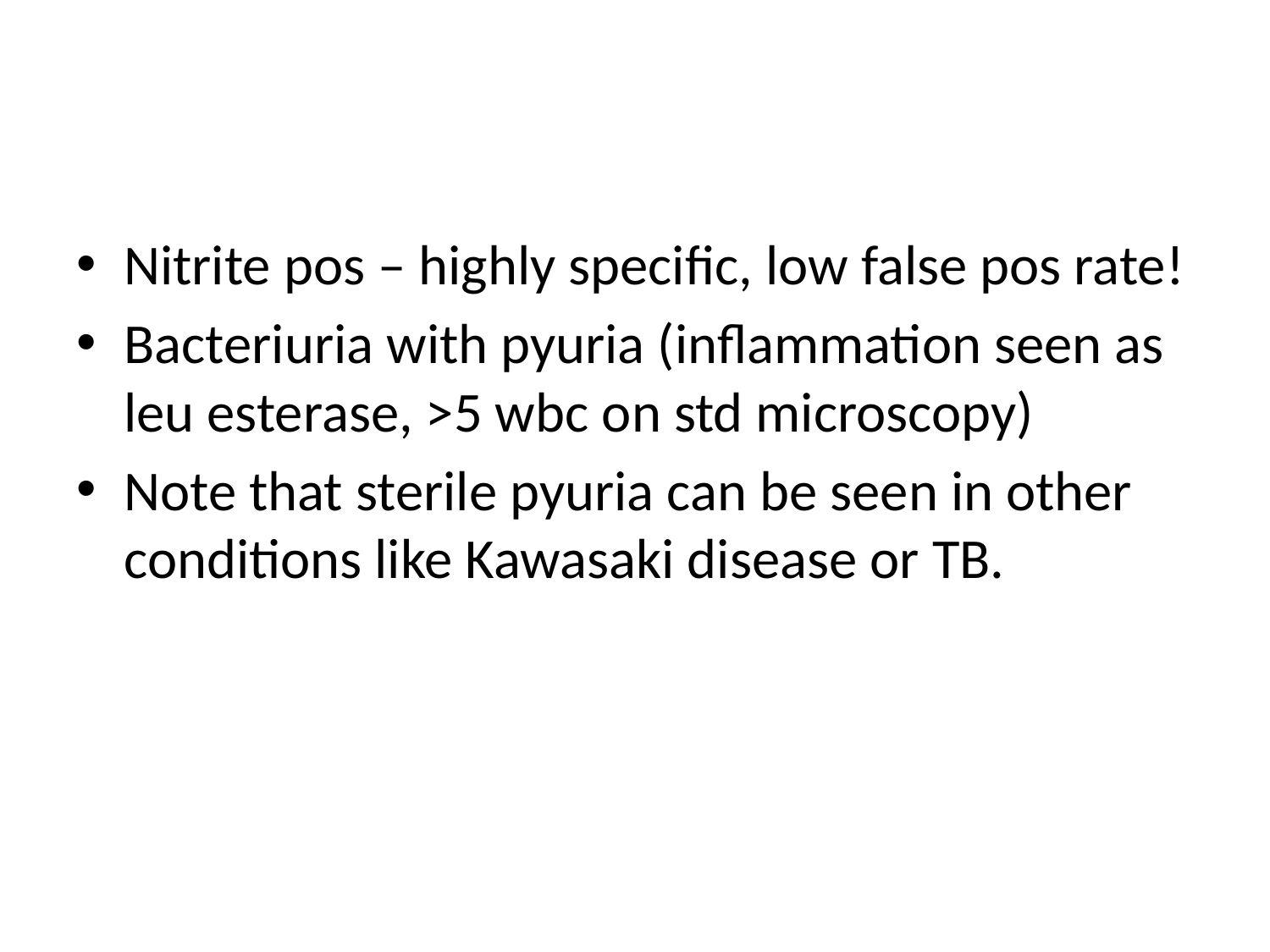

#
Nitrite pos – highly specific, low false pos rate!
Bacteriuria with pyuria (inflammation seen as leu esterase, >5 wbc on std microscopy)
Note that sterile pyuria can be seen in other conditions like Kawasaki disease or TB.